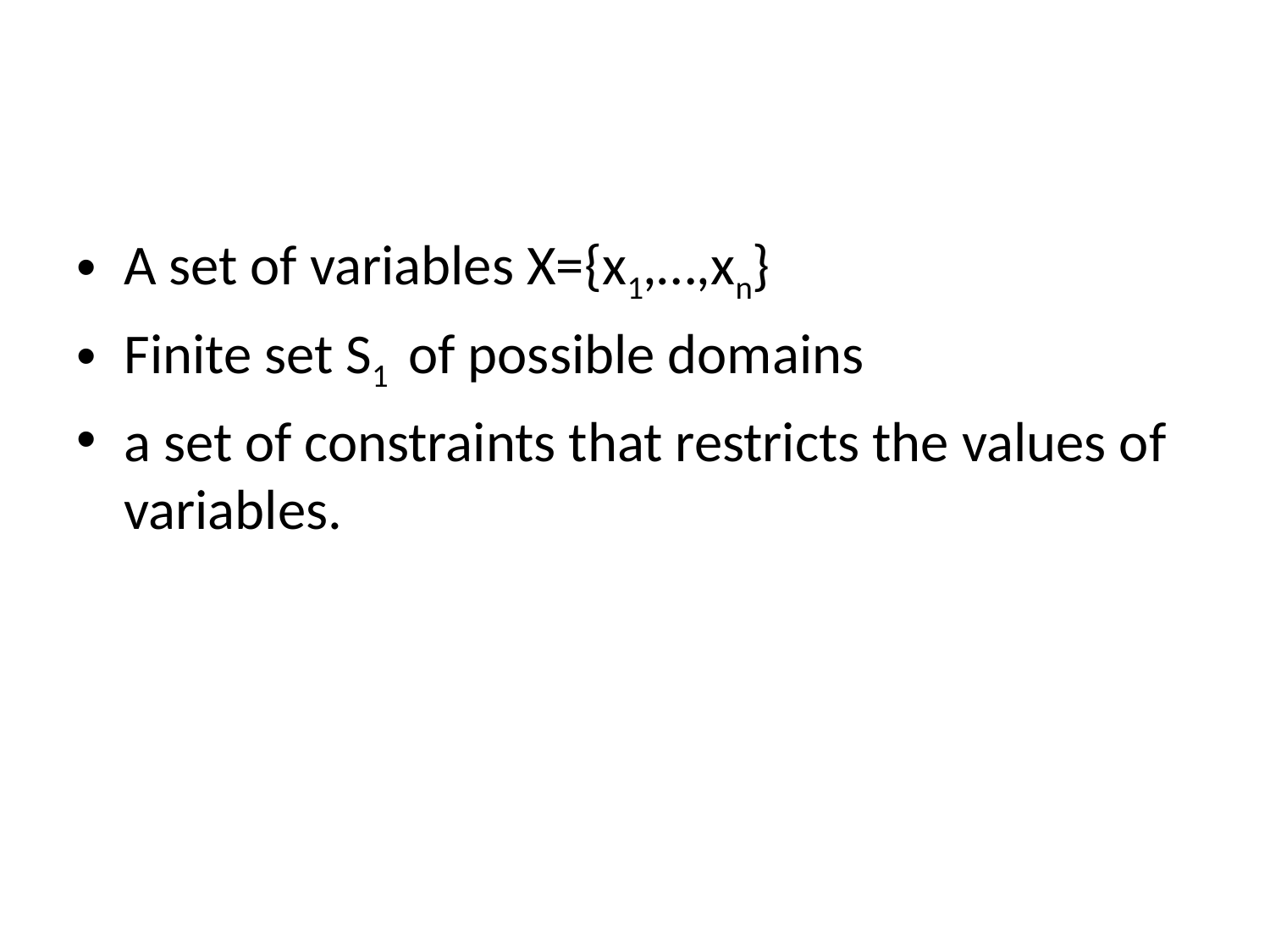

#
A set of variables X={x1,…,xn}
Finite set S1  of possible domains
a set of constraints that restricts the values of variables.